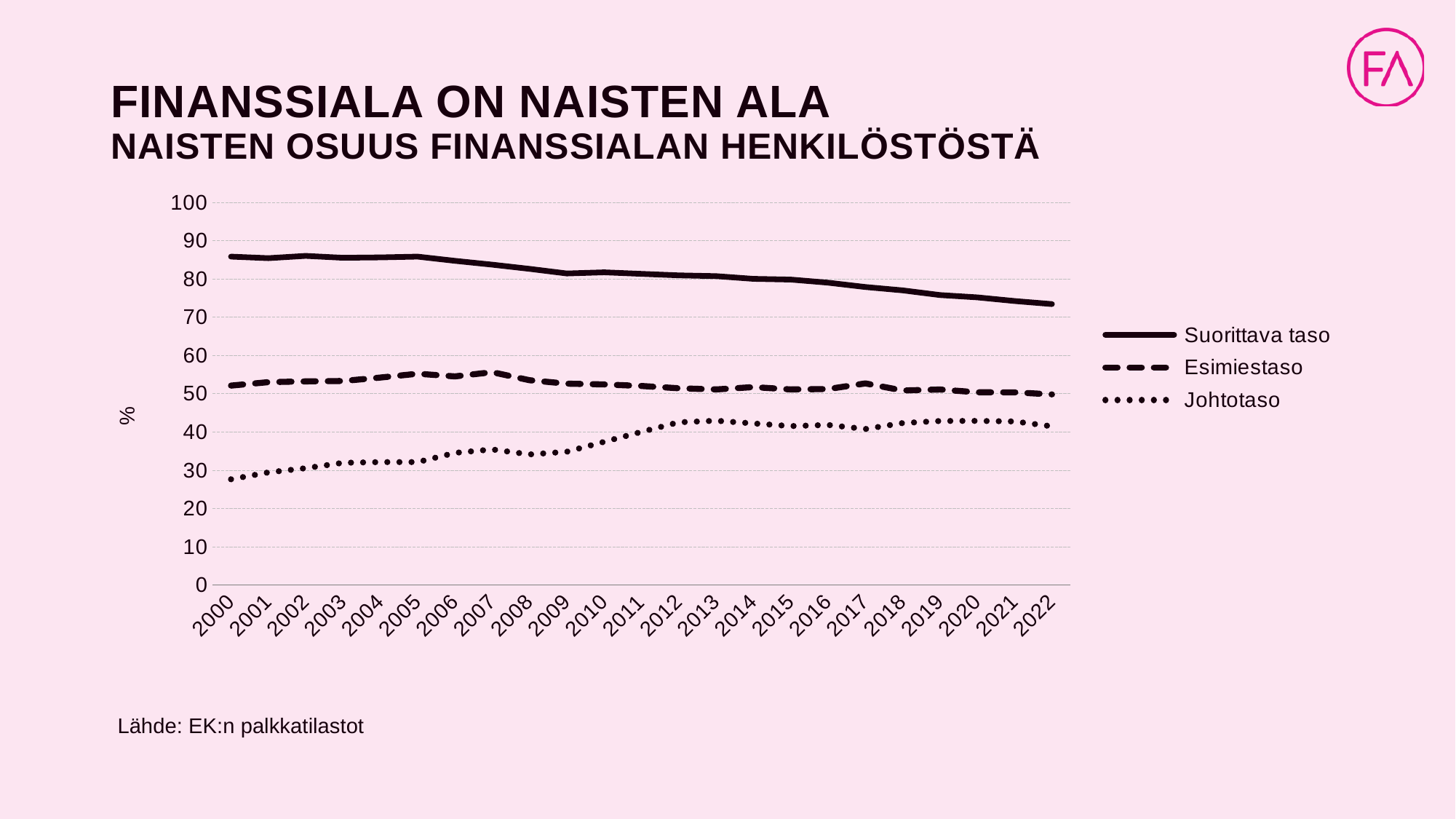

# FINANSSIALA ON NAISTEN ALA Naisten osuus finanssialan henkilöstöstä

### Chart

| Category |  Suorittava taso |  Esimiestaso |  Johtotaso |
|---|---|---|---|
| 2000 | 85.8 | 52.1 | 27.6 |
| 2001 | 85.4 | 53.0 | 29.4 |
| 2002 | 86.0 | 53.2 | 30.5 |
| 2003 | 85.5 | 53.3 | 31.9 |
| 2004 | 85.6 | 54.2 | 32.1 |
| 2005 | 85.8 | 55.2 | 32.1 |
| 2006 | 84.7 | 54.5 | 34.5 |
| 2007 | 83.7 | 55.6 | 35.4 |
| 2008 | 82.6 | 53.5 | 34.1 |
| 2009 | 81.4 | 52.6 | 34.8 |
| 2010 | 81.7 | 52.4 | 37.4 |
| 2011 | 81.3 | 52.0 | 40.0 |
| 2012 | 80.9 | 51.4 | 42.5 |
| 2013 | 80.7 | 51.1 | 42.9 |
| 2014 | 80.0 | 51.7 | 42.2 |
| 2015 | 79.8 | 51.1 | 41.5 |
| 2016 | 79.0 | 51.2 | 41.8 |
| 2017 | 77.85674931129478 | 52.67139103431801 | 40.73455759599332 |
| 2018 | 76.98805357789308 | 50.81245497478588 | 42.301278488048915 |
| 2019 | 75.75666766556787 | 51.0697526445558 | 42.840095465393794 |
| 2020 | 75.15405472023663 | 50.348046195222274 | 42.857142857142854 |
| 2021 | 74.19744146753561 | 50.33551685572775 | 42.717854966483856 |
| 2022 | 73.39839540174829 | 49.787363304981774 | 41.44385026737968 |
Lähde: EK:n palkkatilastot